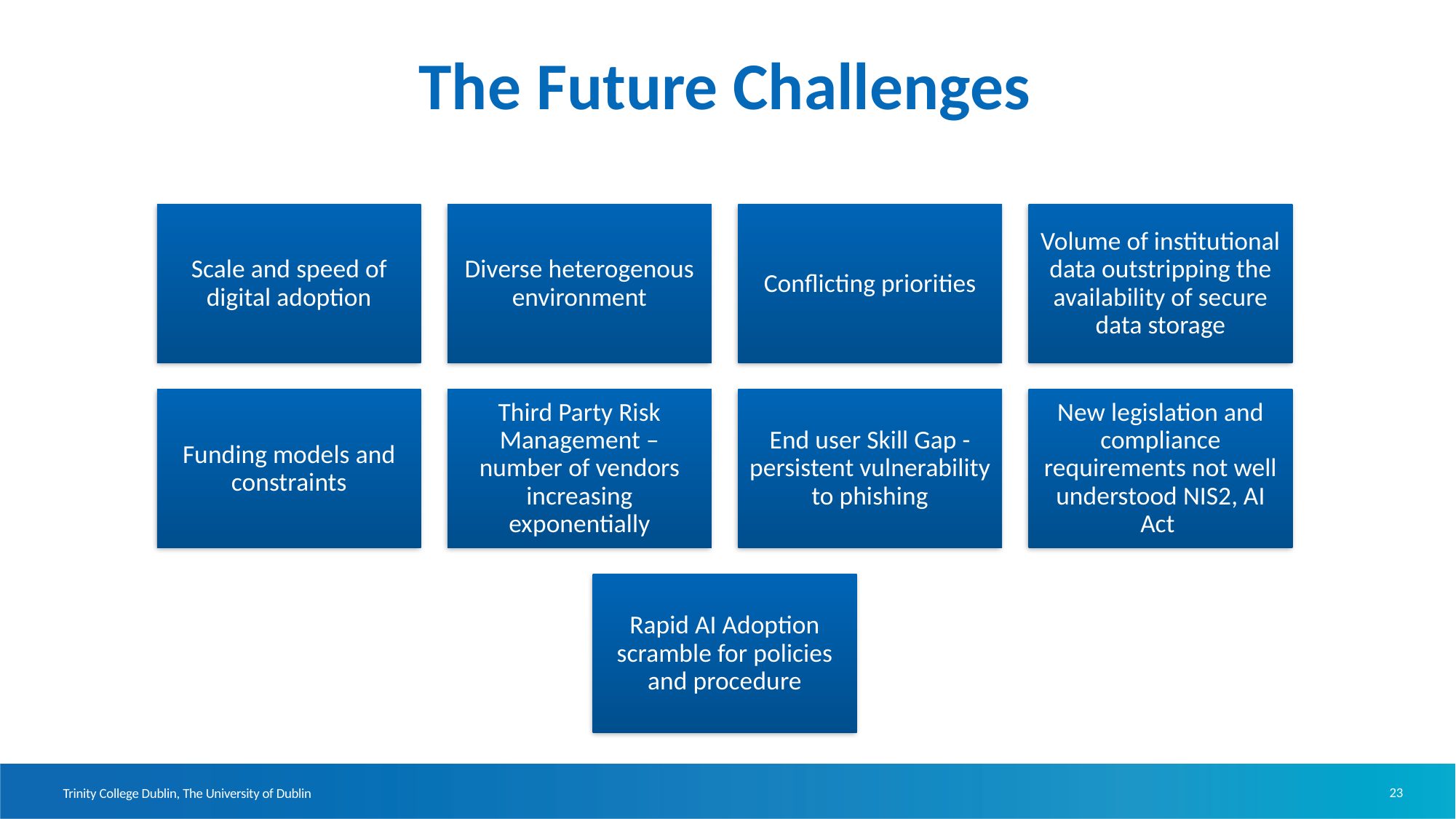

# The Future Challenges

Scale and speed of digital adoption
Diverse heterogenous environment
Conflicting priorities
Volume of institutional data outstripping the availability of secure data storage
Funding models and constraints
Third Party Risk Management – number of vendors increasing exponentially
End user Skill Gap -persistent vulnerability to phishing
New legislation and compliance requirements not well understood NIS2, AI Act
Rapid AI Adoption scramble for policies and procedure
23